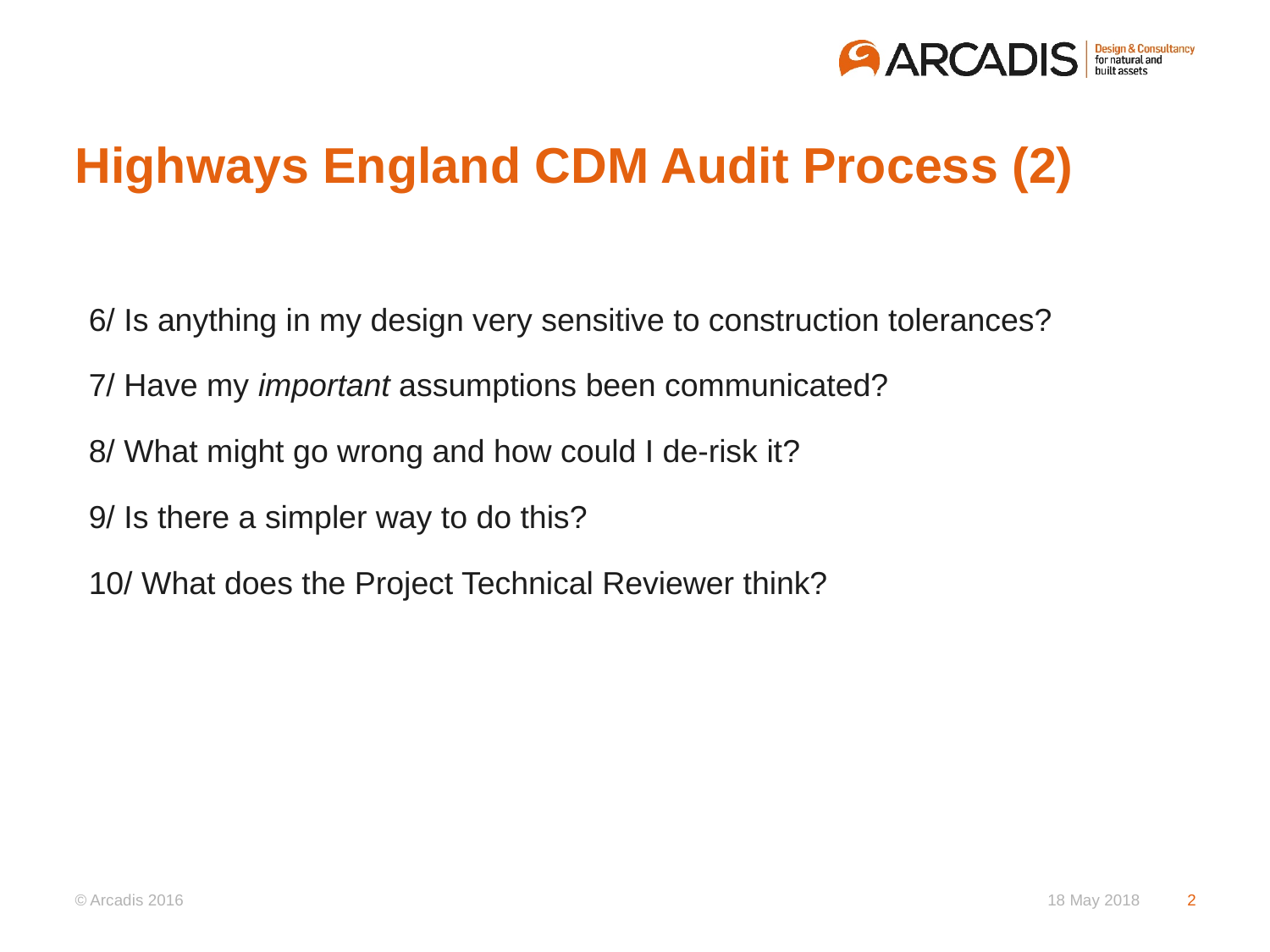

# Highways England CDM Audit Process (2)

6/ Is anything in my design very sensitive to construction tolerances?
7/ Have my important assumptions been communicated?
8/ What might go wrong and how could I de-risk it?
9/ Is there a simpler way to do this?
10/ What does the Project Technical Reviewer think?
18 May 2018
2